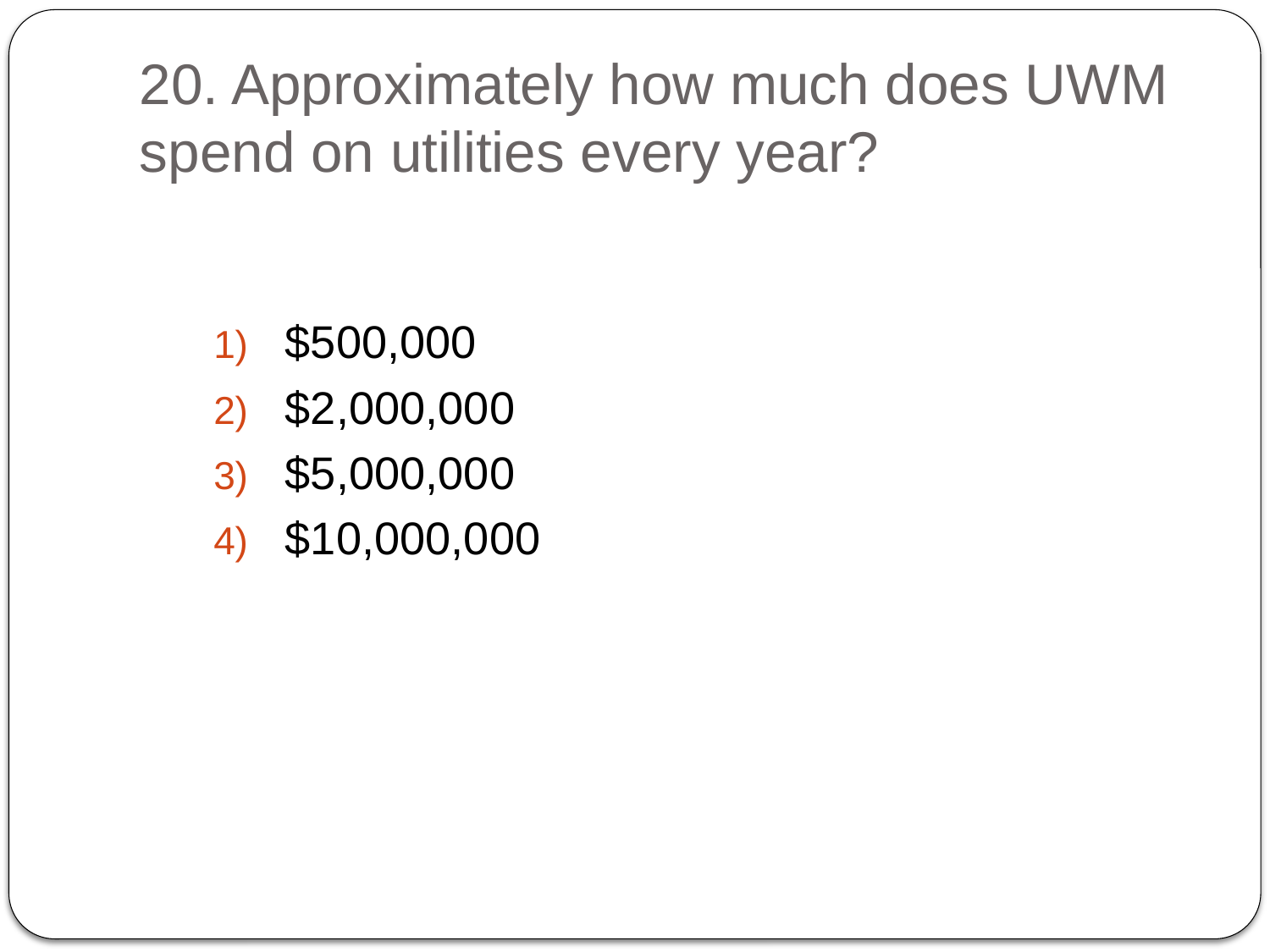

# 20. Approximately how much does UWM spend on utilities every year?
$500,000
$2,000,000
$5,000,000
$10,000,000